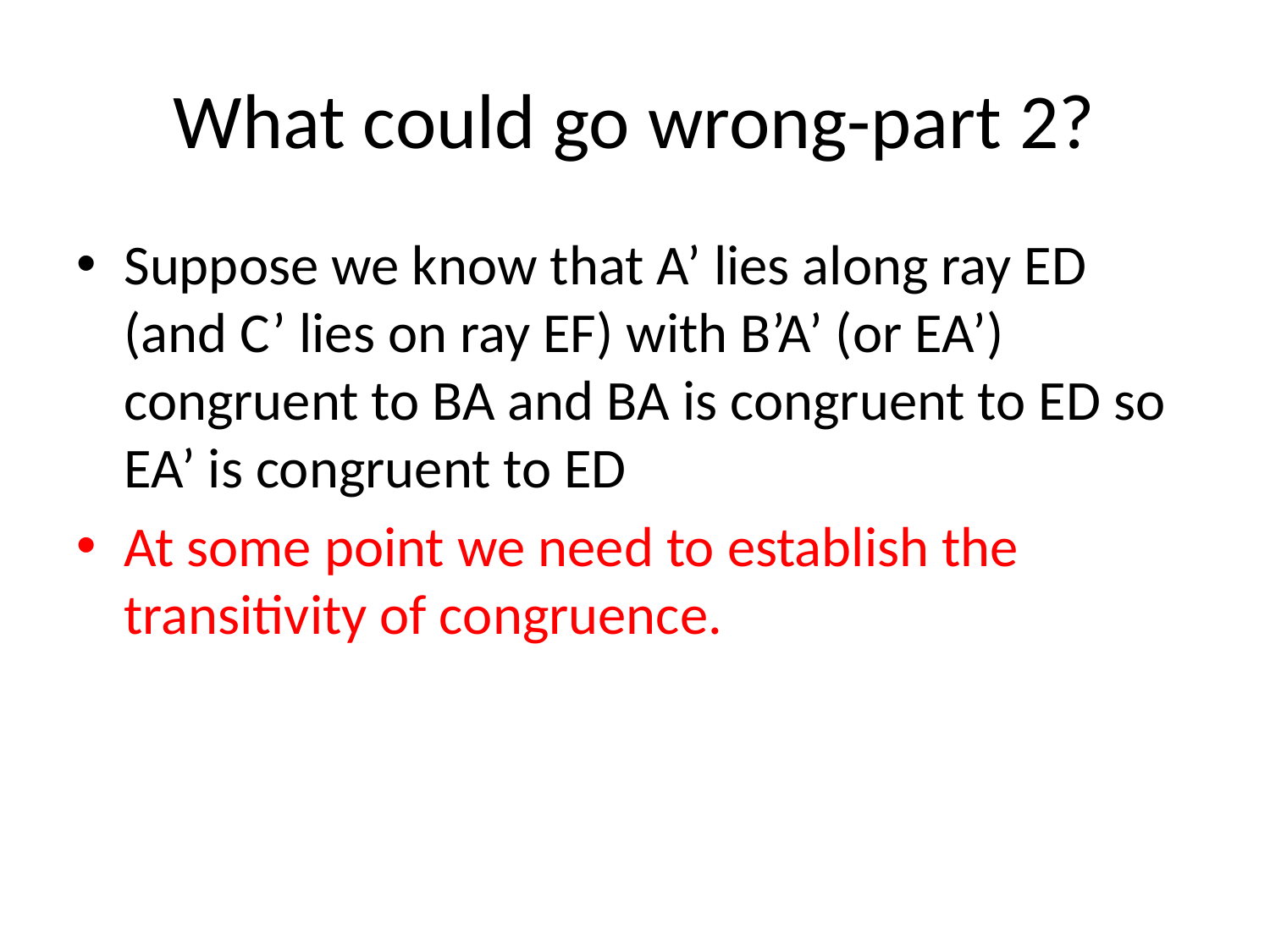

# What could go wrong-part 2?
Suppose we know that A’ lies along ray ED (and C’ lies on ray EF) with B’A’ (or EA’) congruent to BA and BA is congruent to ED so EA’ is congruent to ED
At some point we need to establish the transitivity of congruence.